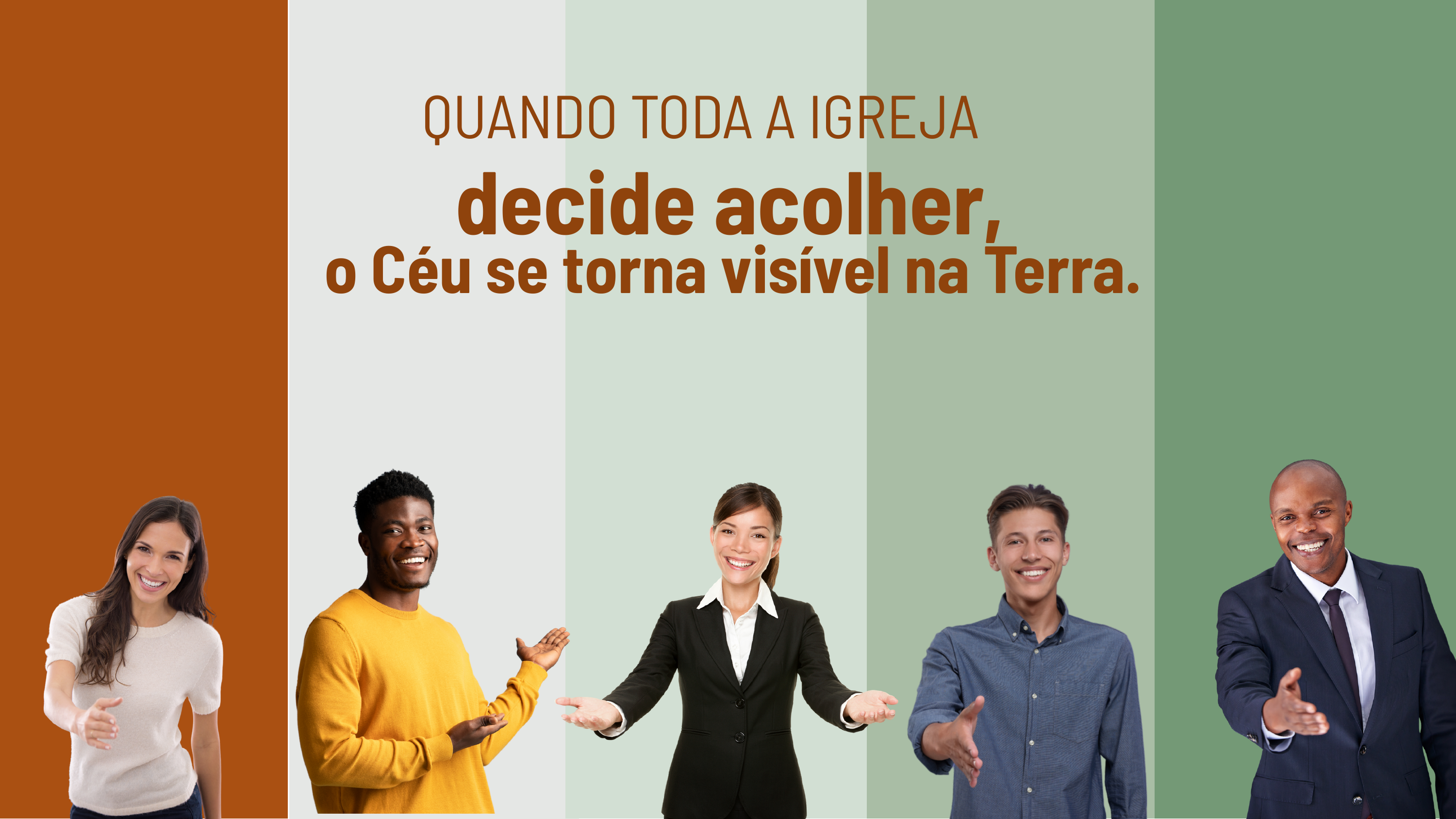

QUANDO TODA A IGREJA
decide acolher,
o Céu se torna visível na Terra.